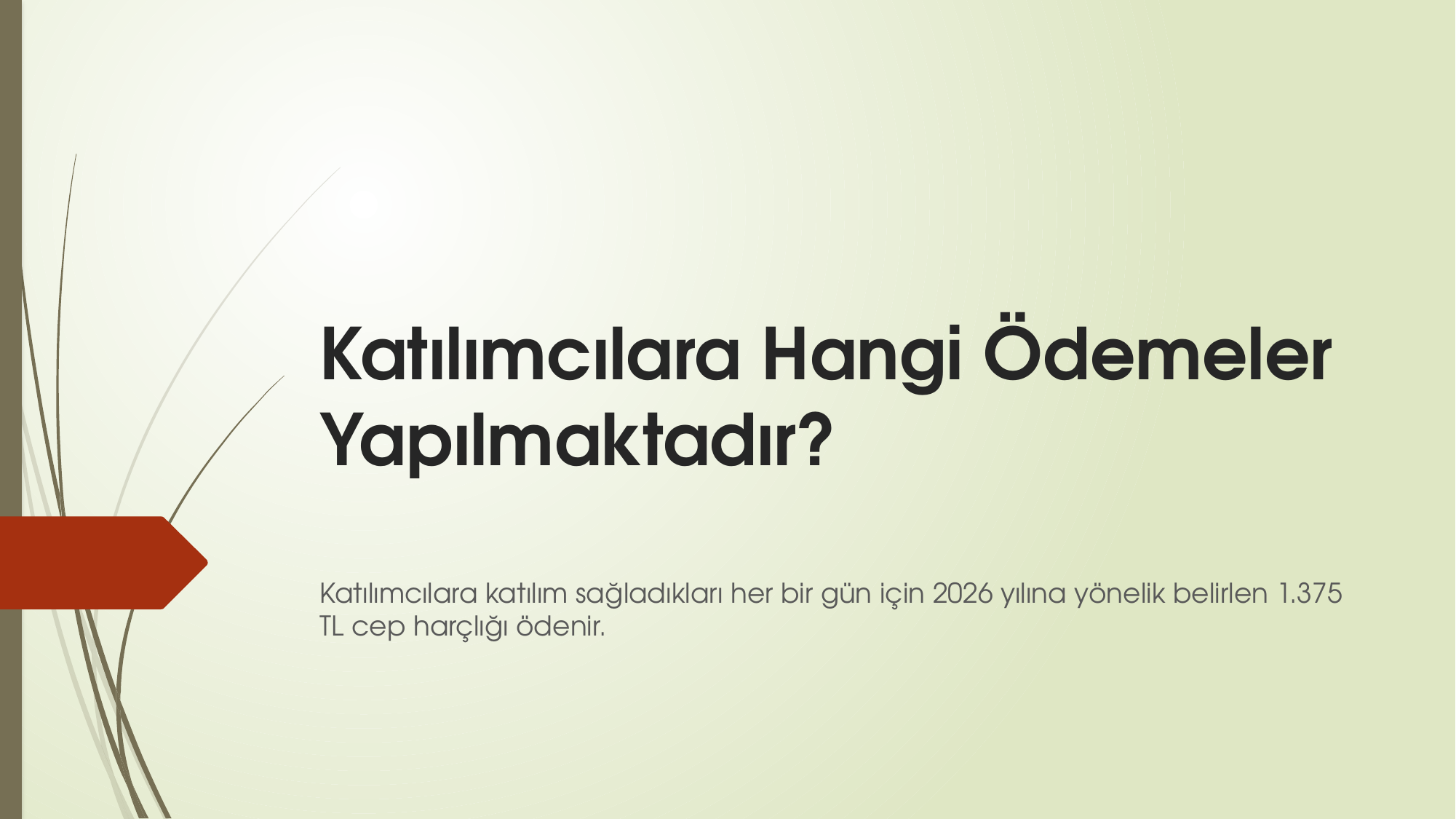

# Katılımcılara Hangi Ödemeler Yapılmaktadır?
Katılımcılara katılım sağladıkları her bir gün için 2026 yılına yönelik belirlen 1.375 TL cep harçlığı ödenir.